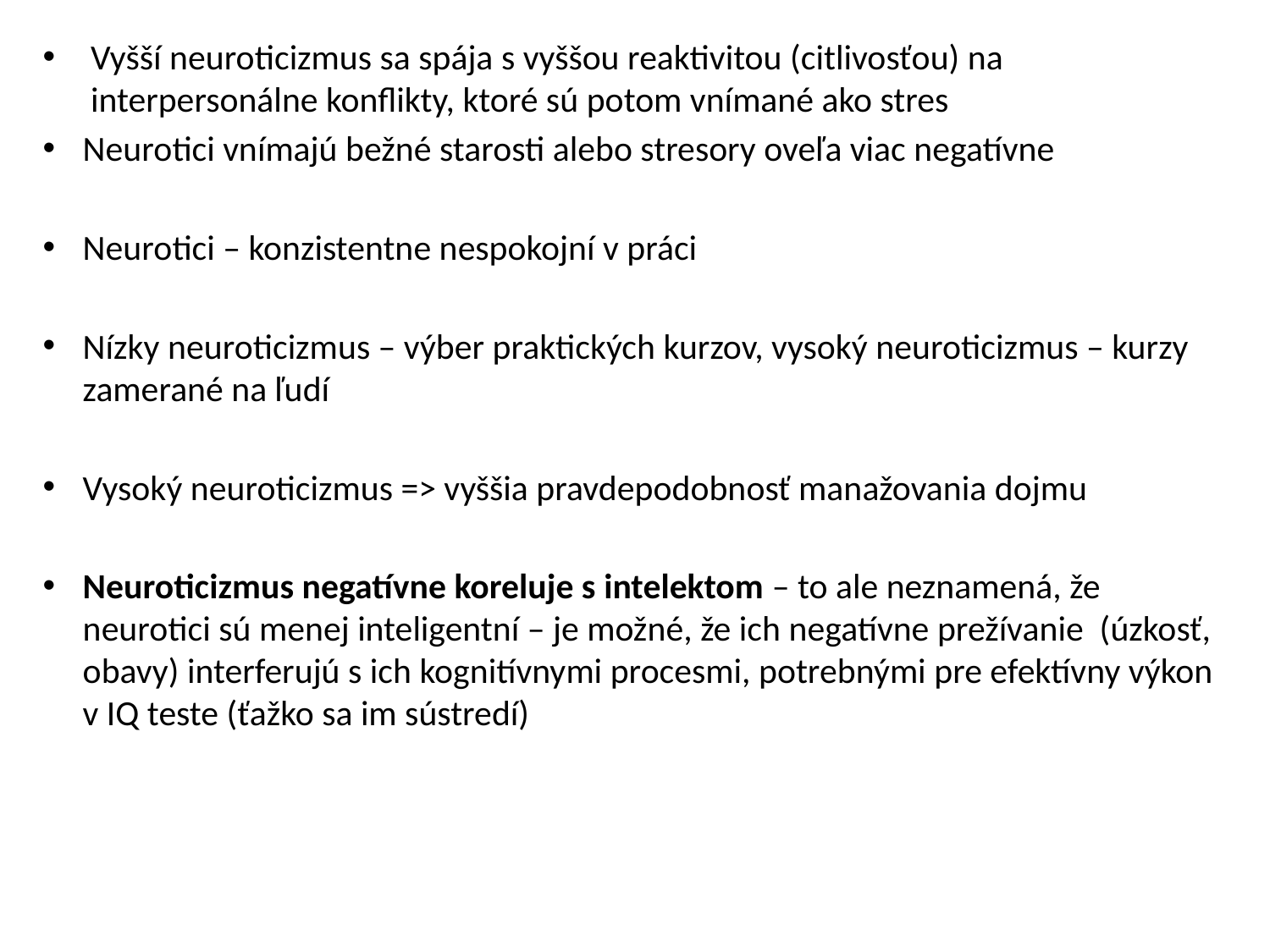

Vyšší neuroticizmus sa spája s vyššou reaktivitou (citlivosťou) na interpersonálne konflikty, ktoré sú potom vnímané ako stres
Neurotici vnímajú bežné starosti alebo stresory oveľa viac negatívne

Neurotici – konzistentne nespokojní v práci

Nízky neuroticizmus – výber praktických kurzov, vysoký neuroticizmus – kurzy zamerané na ľudí

Vysoký neuroticizmus => vyššia pravdepodobnosť manažovania dojmu

Neuroticizmus negatívne koreluje s intelektom – to ale neznamená, že neurotici sú menej inteligentní – je možné, že ich negatívne prežívanie  (úzkosť, obavy) interferujú s ich kognitívnymi procesmi, potrebnými pre efektívny výkon v IQ teste (ťažko sa im sústredí)